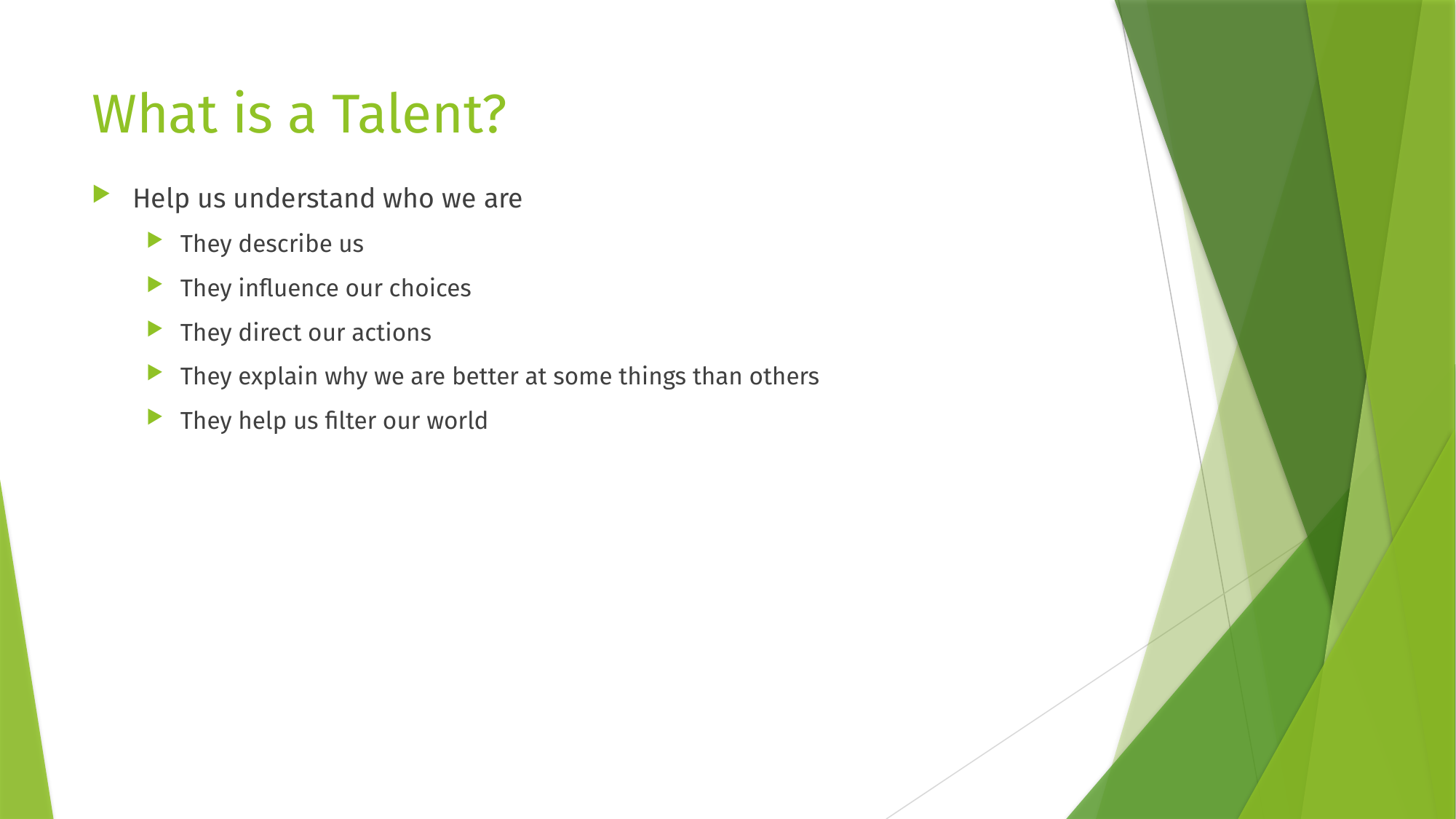

# What is a Talent?
Help us understand who we are
They describe us
They influence our choices
They direct our actions
They explain why we are better at some things than others
They help us filter our world